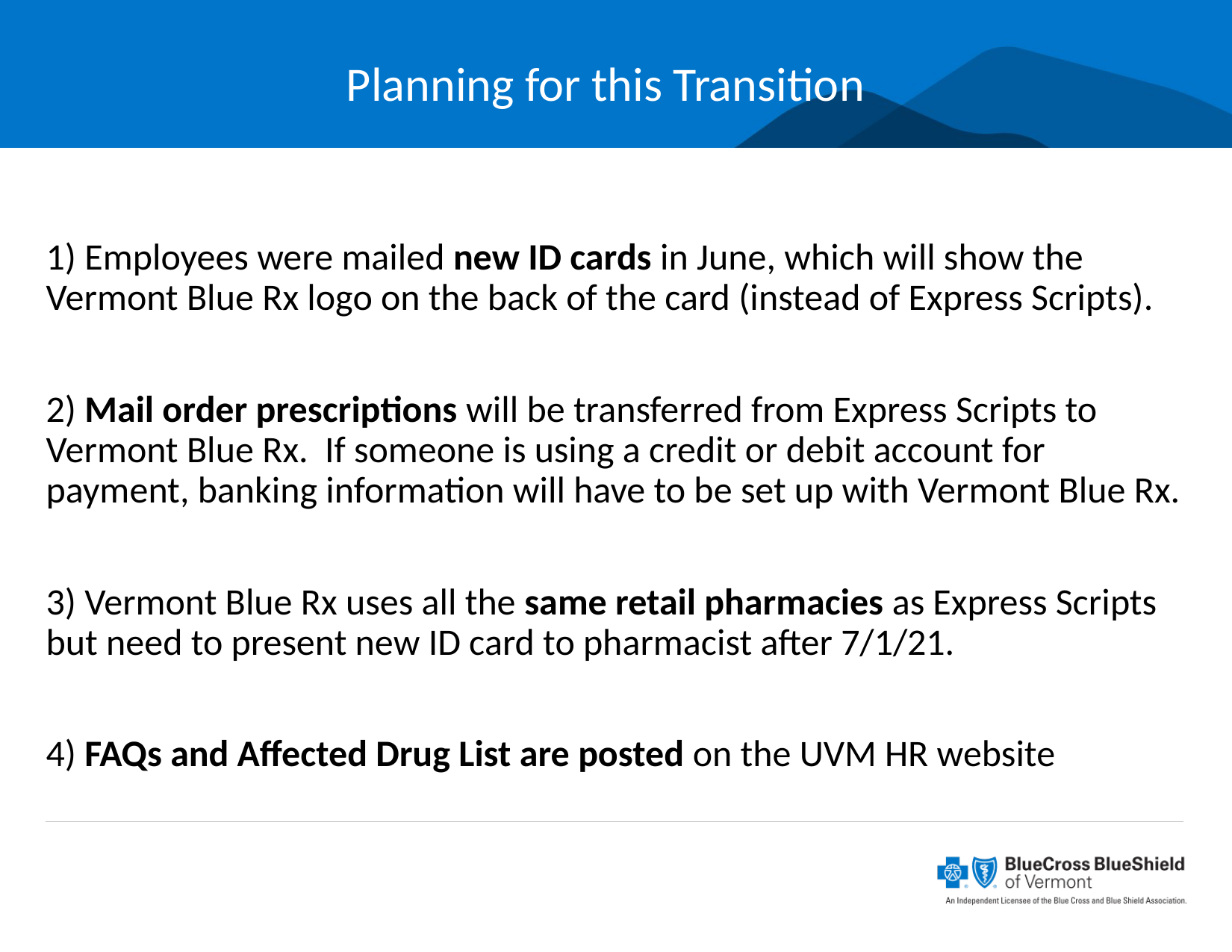

# Planning for this Transition
1) Employees were mailed new ID cards in June, which will show the Vermont Blue Rx logo on the back of the card (instead of Express Scripts).

2) Mail order prescriptions will be transferred from Express Scripts to Vermont Blue Rx.  If someone is using a credit or debit account for payment, banking information will have to be set up with Vermont Blue Rx.

3) Vermont Blue Rx uses all the same retail pharmacies as Express Scripts but need to present new ID card to pharmacist after 7/1/21.

4) FAQs and Affected Drug List are posted on the UVM HR website